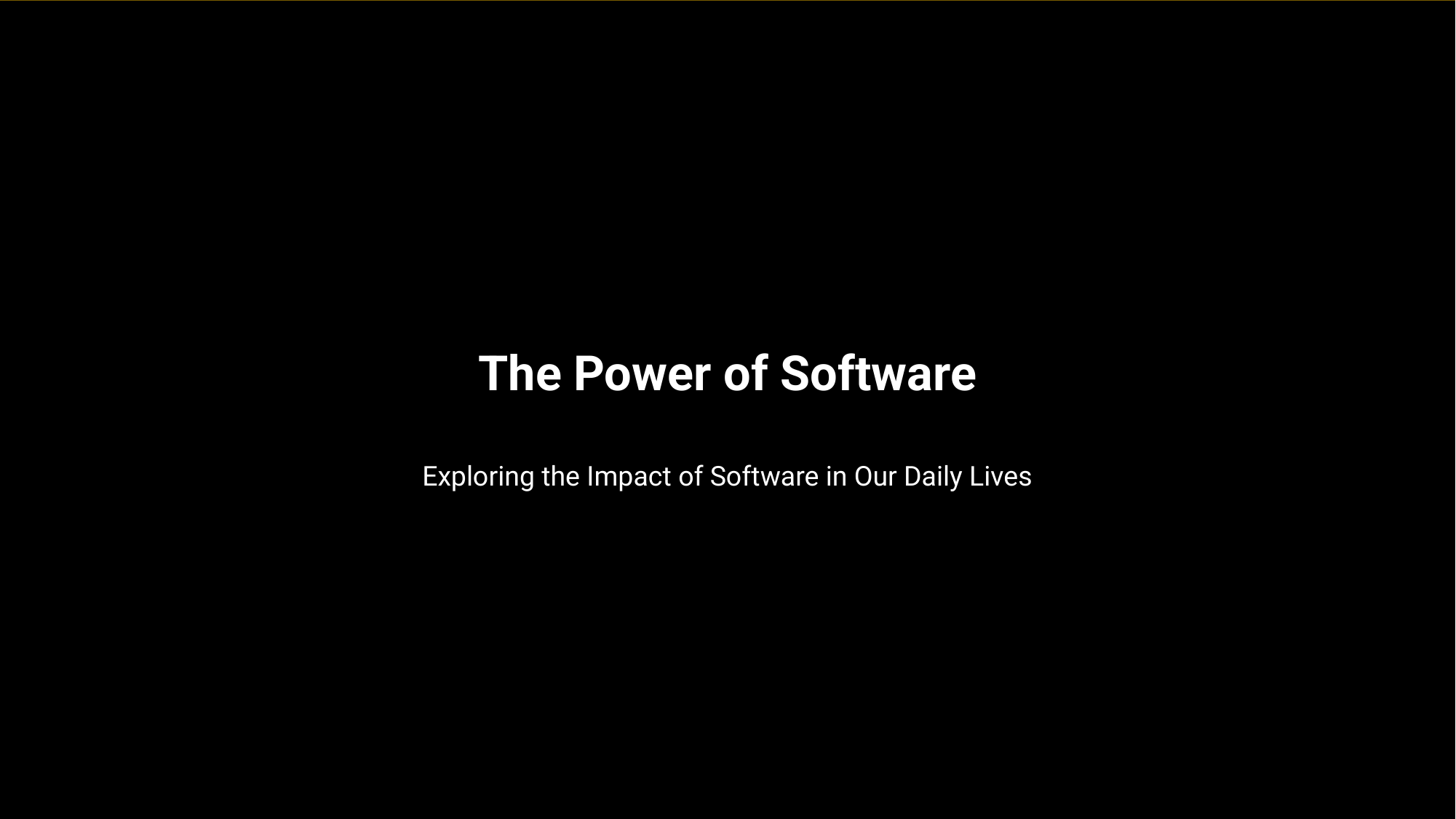

The Power of Software
Exploring the Impact of Software in Our Daily Lives